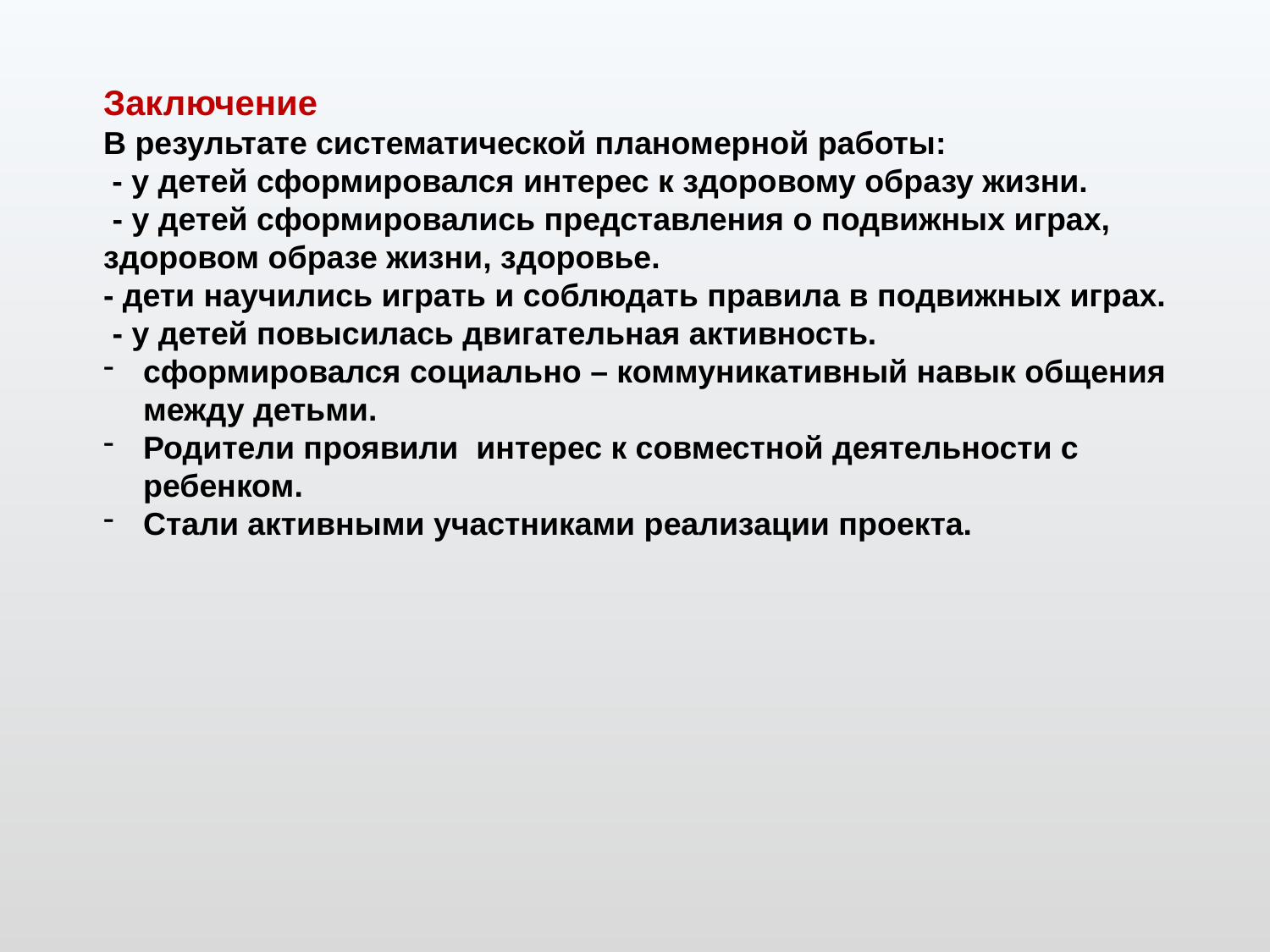

Заключение
В результате систематической планомерной работы:
 - у детей сформировался интерес к здоровому образу жизни.
 - у детей сформировались представления о подвижных играх,    здоровом образе жизни, здоровье.
- дети научились играть и соблюдать правила в подвижных играх.
 - у детей повысилась двигательная активность.
сформировался социально – коммуникативный навык общения между детьми.
Родители проявили  интерес к совместной деятельности с ребенком.
Стали активными участниками реализации проекта.